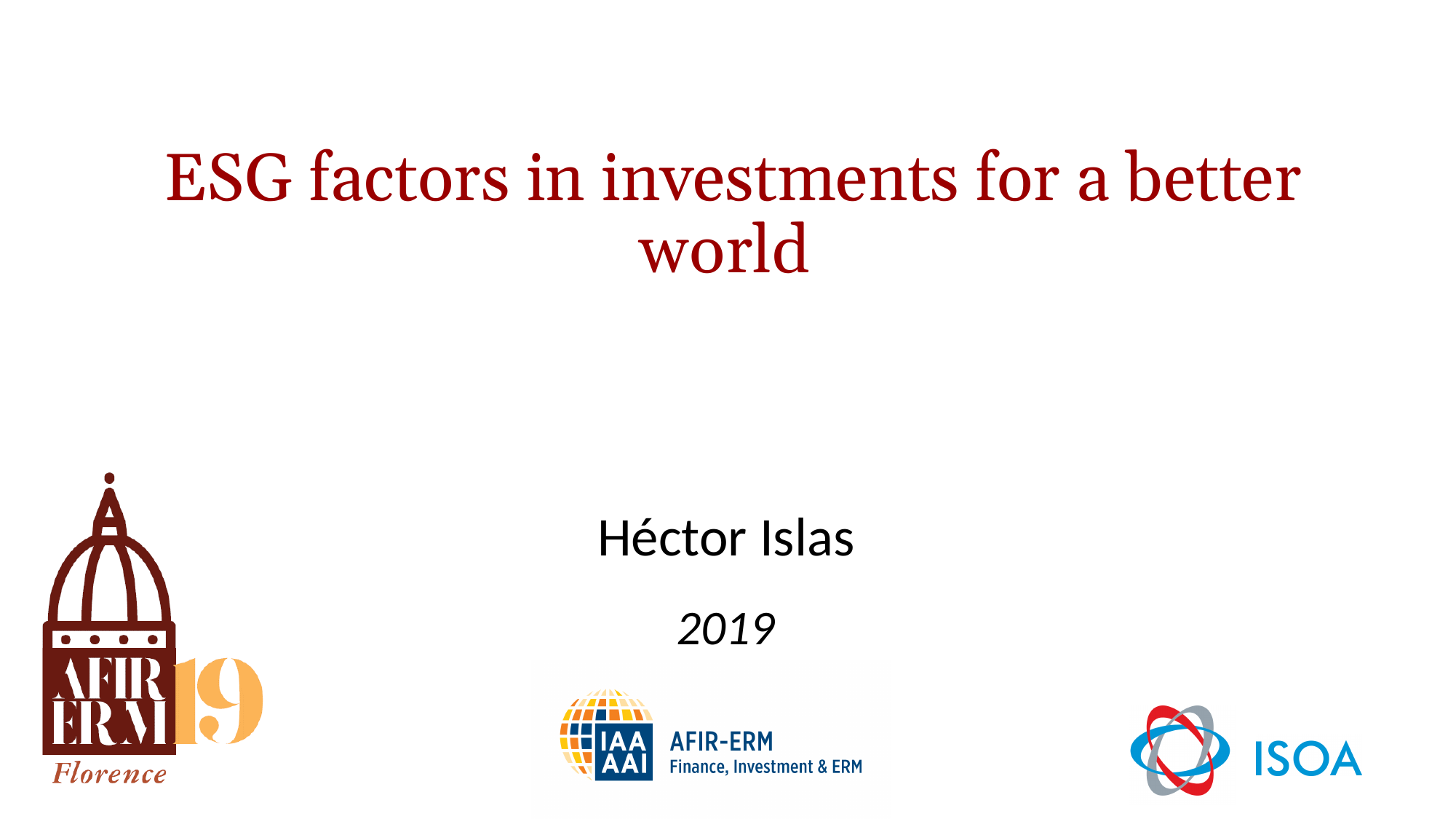

ESG factors in investments for a better world
Héctor Islas

2019